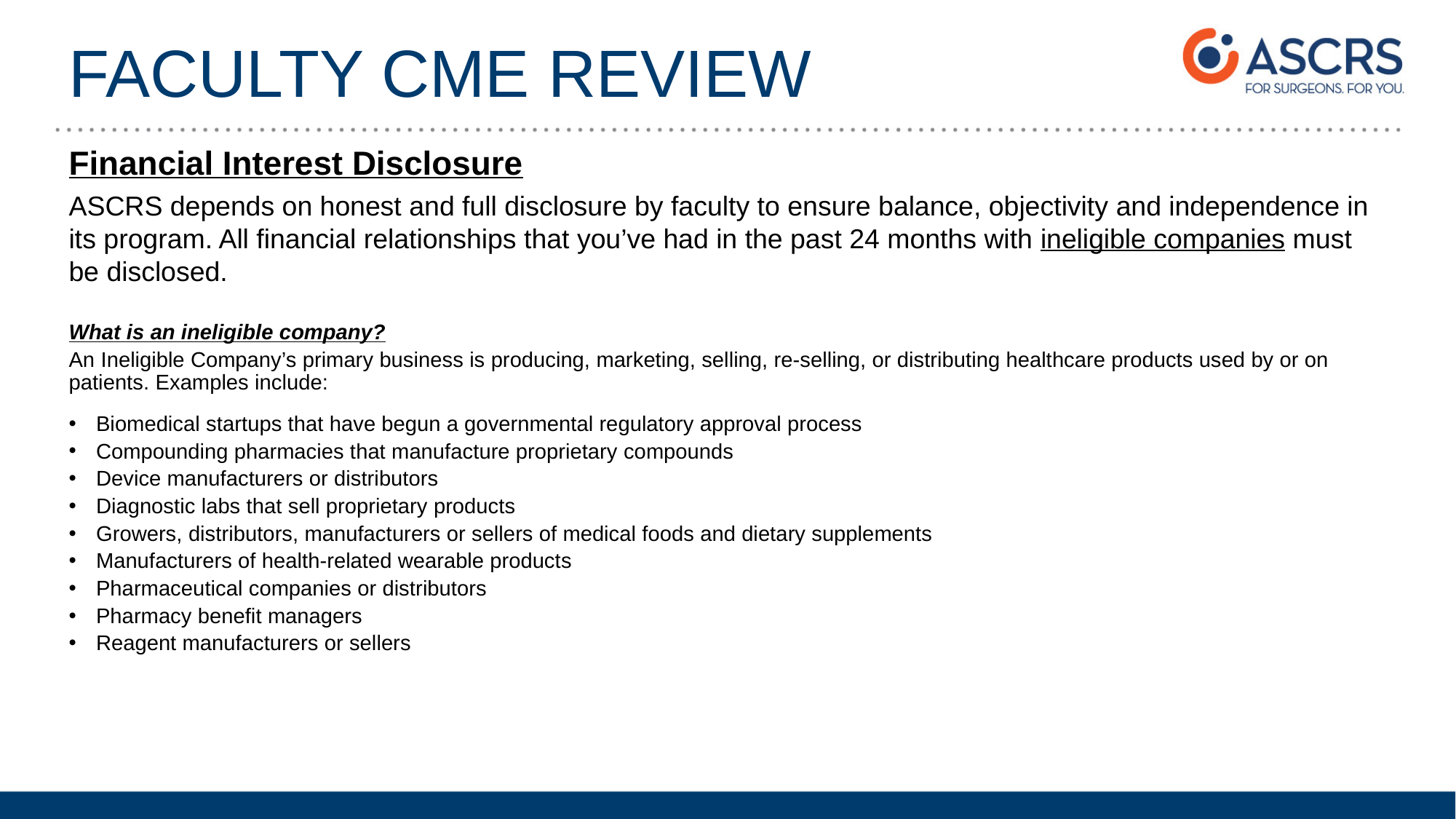

# FACULTY CME REVIEW
Financial Interest Disclosure
ASCRS depends on honest and full disclosure by faculty to ensure balance, objectivity and independence in its program. All financial relationships that you’ve had in the past 24 months with ineligible companies must be disclosed.

What is an ineligible company?
An Ineligible Company’s primary business is producing, marketing, selling, re-selling, or distributing healthcare products used by or on patients. Examples include:
Biomedical startups that have begun a governmental regulatory approval process
Compounding pharmacies that manufacture proprietary compounds
Device manufacturers or distributors
Diagnostic labs that sell proprietary products
Growers, distributors, manufacturers or sellers of medical foods and dietary supplements
Manufacturers of health-related wearable products
Pharmaceutical companies or distributors
Pharmacy benefit managers
Reagent manufacturers or sellers